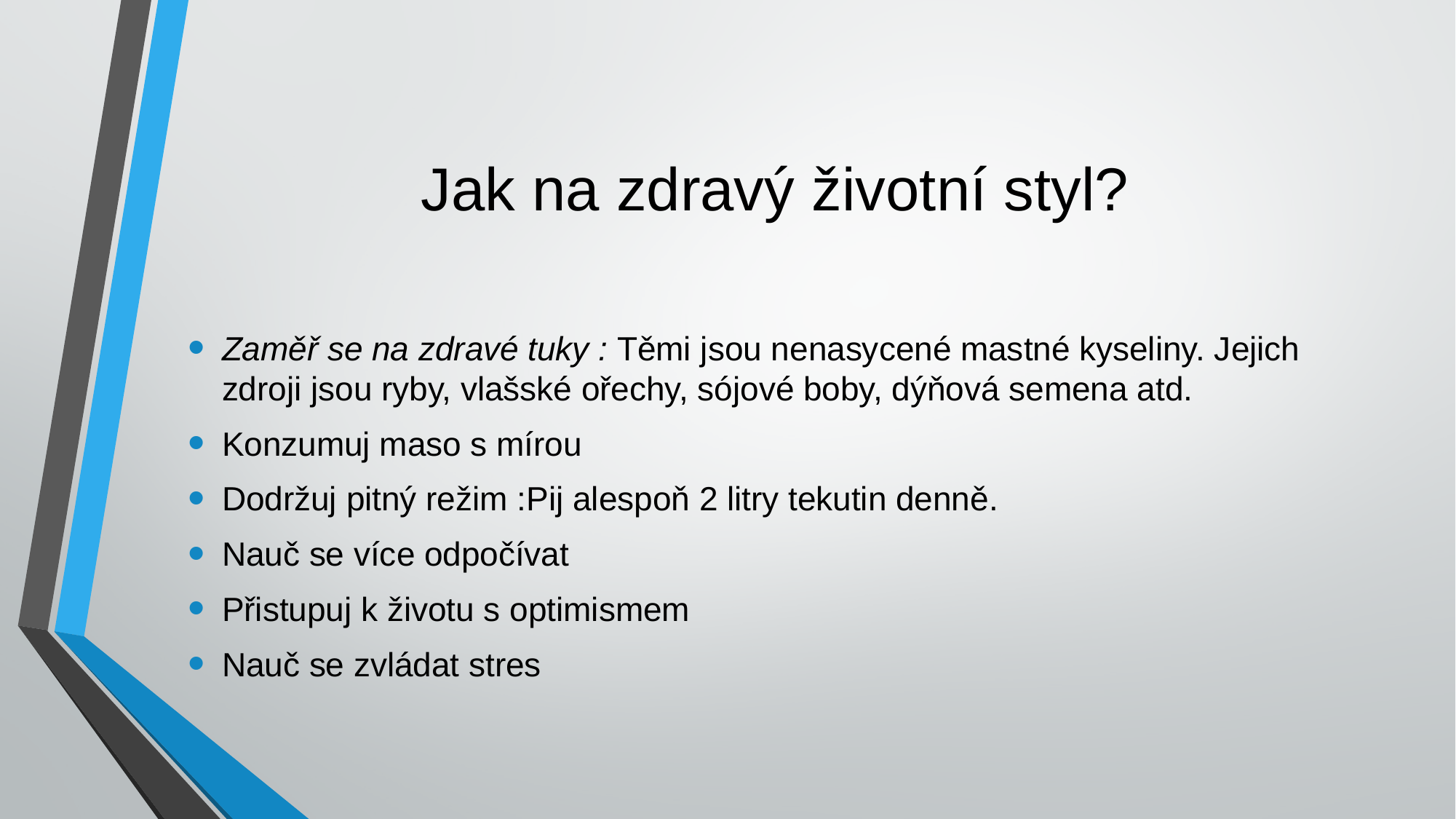

# Jak na zdravý životní styl?
Zaměř se na zdravé tuky : Těmi jsou nenasycené mastné kyseliny. Jejich zdroji jsou ryby, vlašské ořechy, sójové boby, dýňová semena atd.
Konzumuj maso s mírou
Dodržuj pitný režim :Pij alespoň 2 litry tekutin denně.
Nauč se více odpočívat
Přistupuj k životu s optimismem
Nauč se zvládat stres